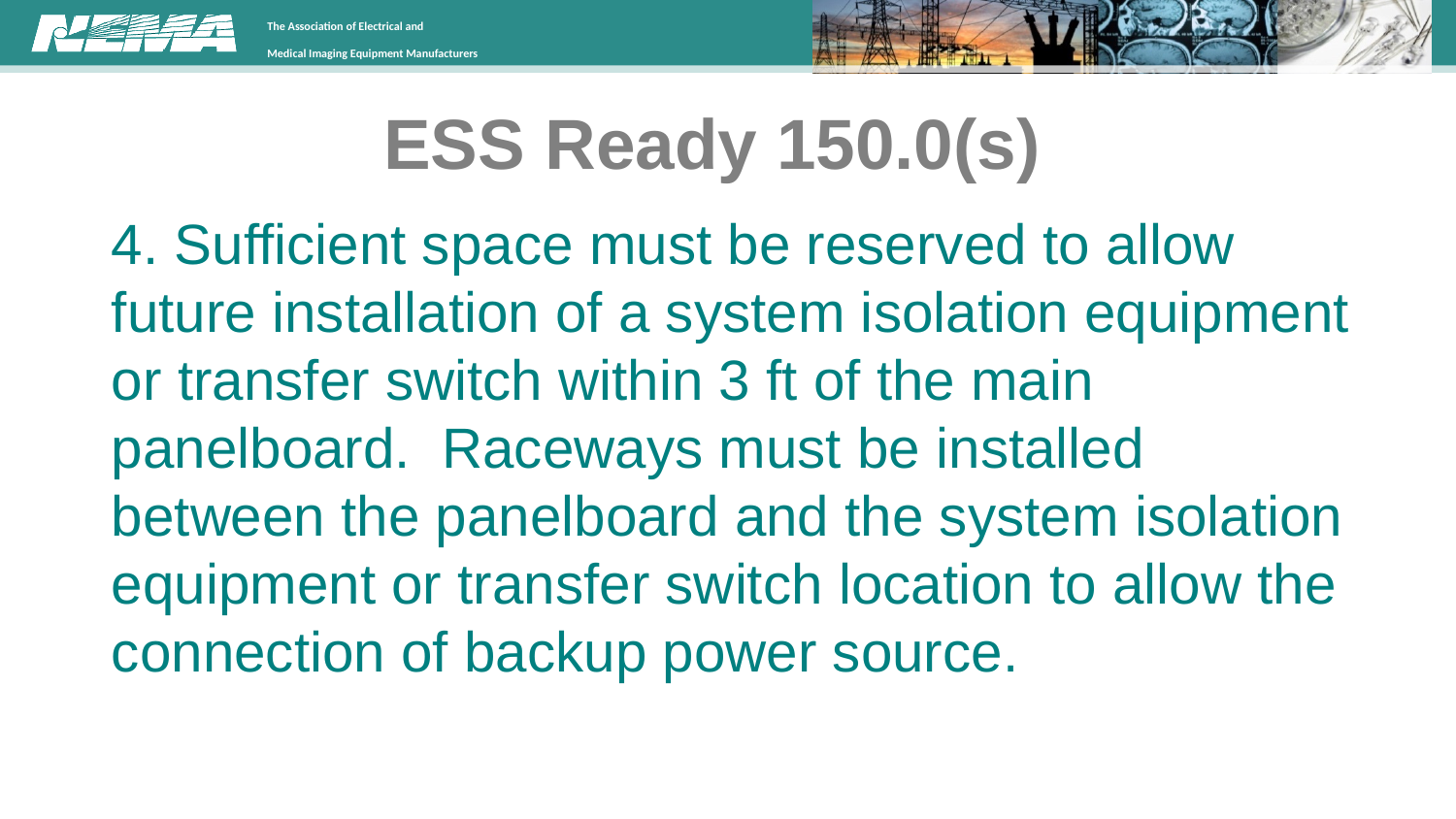

# ESS Ready 150.0(s)
4. Sufficient space must be reserved to allow future installation of a system isolation equipment or transfer switch within 3 ft of the main panelboard.  Raceways must be installed between the panelboard and the system isolation equipment or transfer switch location to allow the connection of backup power source.